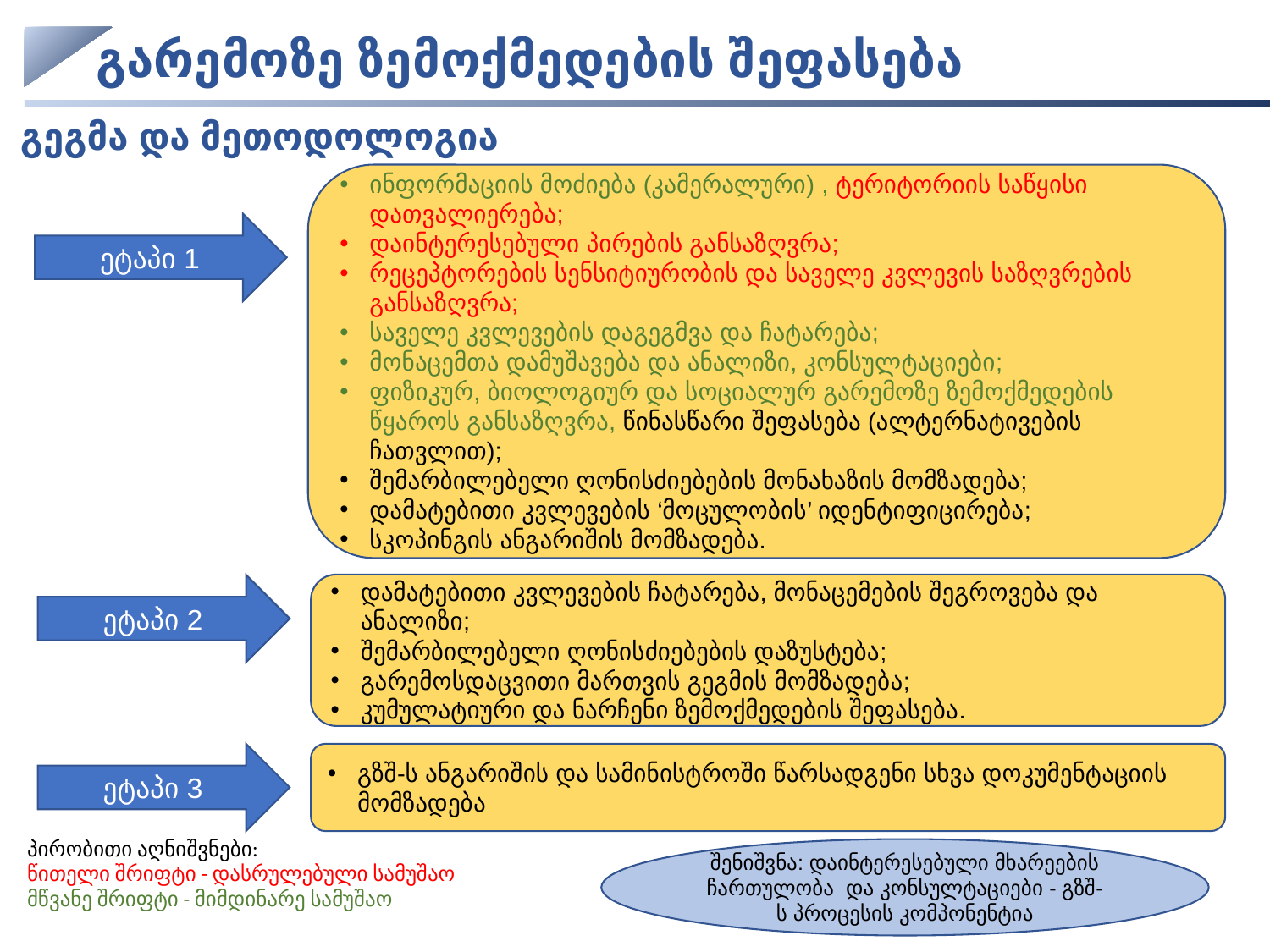

გარემოზე ზემოქმედების შეფასება
გეგმა და მეთოდოლოგია
ინფორმაციის მოძიება (კამერალური) , ტერიტორიის საწყისი დათვალიერება;
დაინტერესებული პირების განსაზღვრა;
რეცეპტორების სენსიტიურობის და საველე კვლევის საზღვრების განსაზღვრა;
საველე კვლევების დაგეგმვა და ჩატარება;
მონაცემთა დამუშავება და ანალიზი, კონსულტაციები;
ფიზიკურ, ბიოლოგიურ და სოციალურ გარემოზე ზემოქმედების წყაროს განსაზღვრა, წინასწარი შეფასება (ალტერნატივების ჩათვლით);
შემარბილებელი ღონისძიებების მონახაზის მომზადება;
დამატებითი კვლევების ‘მოცულობის’ იდენტიფიცირება;
სკოპინგის ანგარიშის მომზადება.
ეტაპი 1
დამატებითი კვლევების ჩატარება, მონაცემების შეგროვება და ანალიზი;
შემარბილებელი ღონისძიებების დაზუსტება;
გარემოსდაცვითი მართვის გეგმის მომზადება;
კუმულატიური და ნარჩენი ზემოქმედების შეფასება.
ეტაპი 2
ეტაპი 3
გზშ-ს ანგარიშის და სამინისტროში წარსადგენი სხვა დოკუმენტაციის მომზადება
პირობითი აღნიშვნები:
წითელი შრიფტი - დასრულებული სამუშაო
მწვანე შრიფტი - მიმდინარე სამუშაო
შენიშვნა: დაინტერესებული მხარეების ჩართულობა  და კონსულტაციები - გზშ-ს პროცესის კომპონენტია